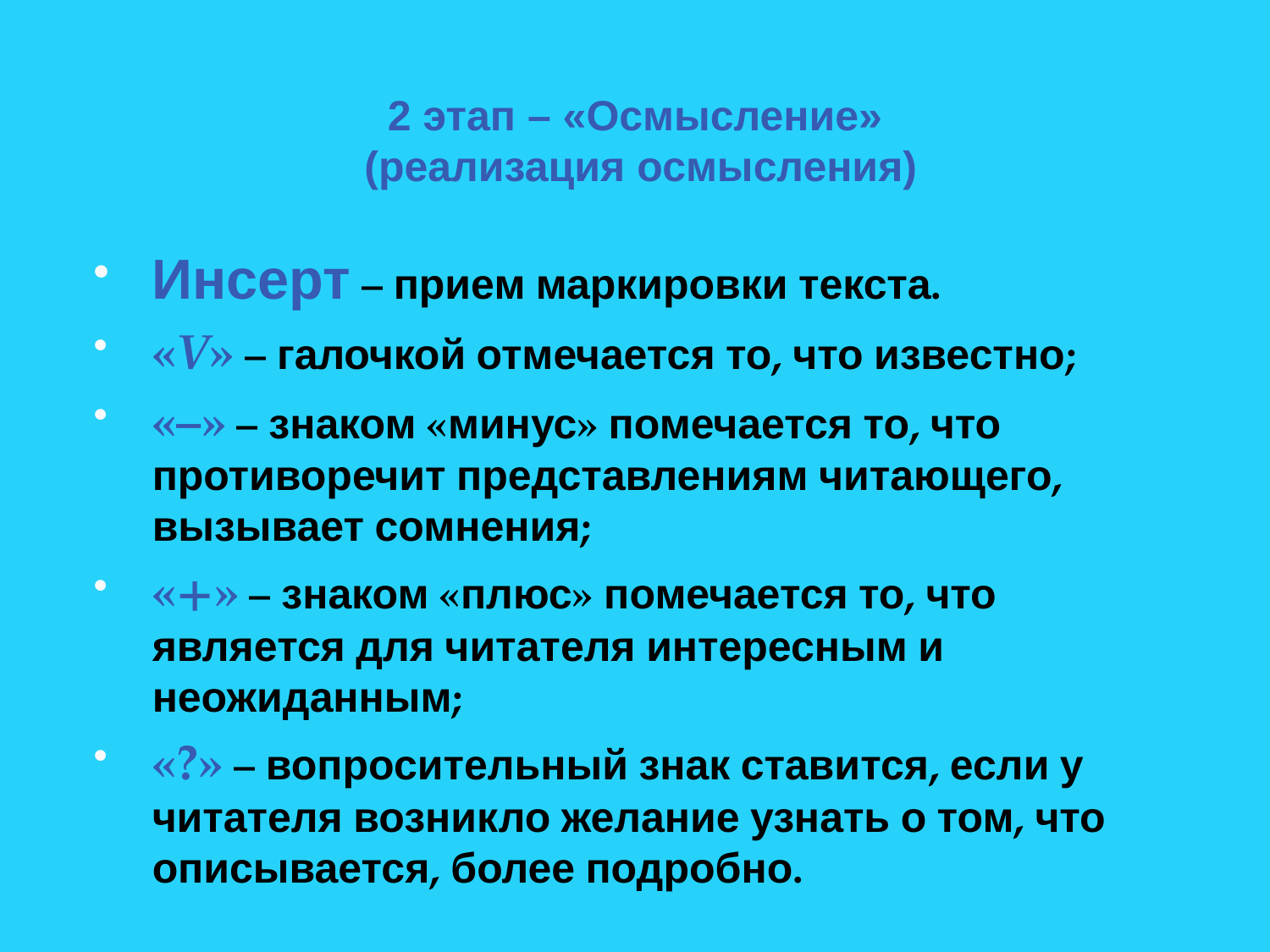

# 2 этап – «Осмысление»  (реализация осмысления)
Инсерт – прием маркировки текста.
«V» – галочкой отмечается то, что известно;
«–» – знаком «минус» помечается то, что противоречит представлениям читающего, вызывает сомнения;
«+» – знаком «плюс» помечается то, что является для читателя интересным и неожиданным;
«?» – вопросительный знак ставится, если у читателя возникло желание узнать о том, что описывается, более подробно.